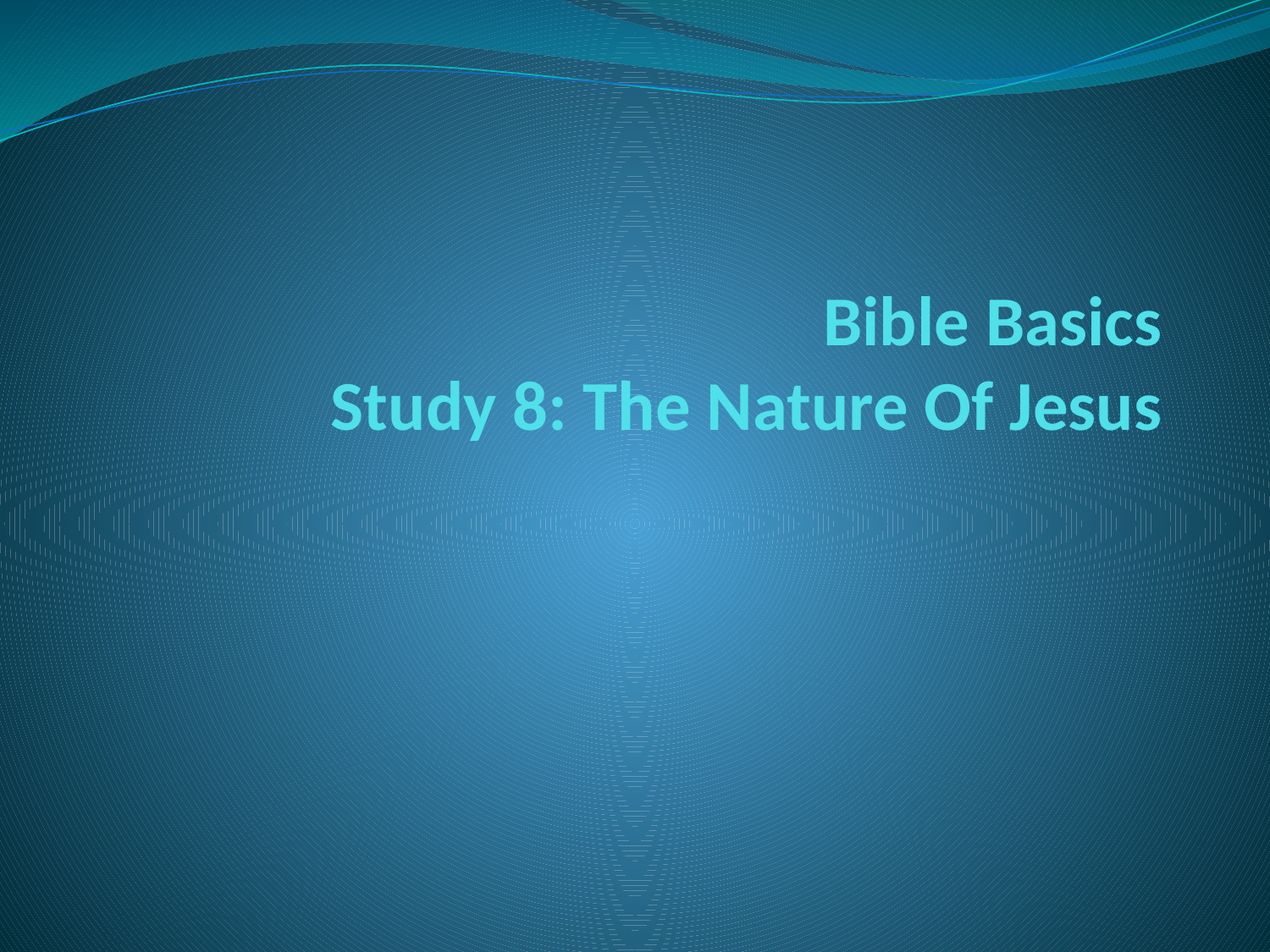

# Bible Basics Study 8: The Nature Of Jesus